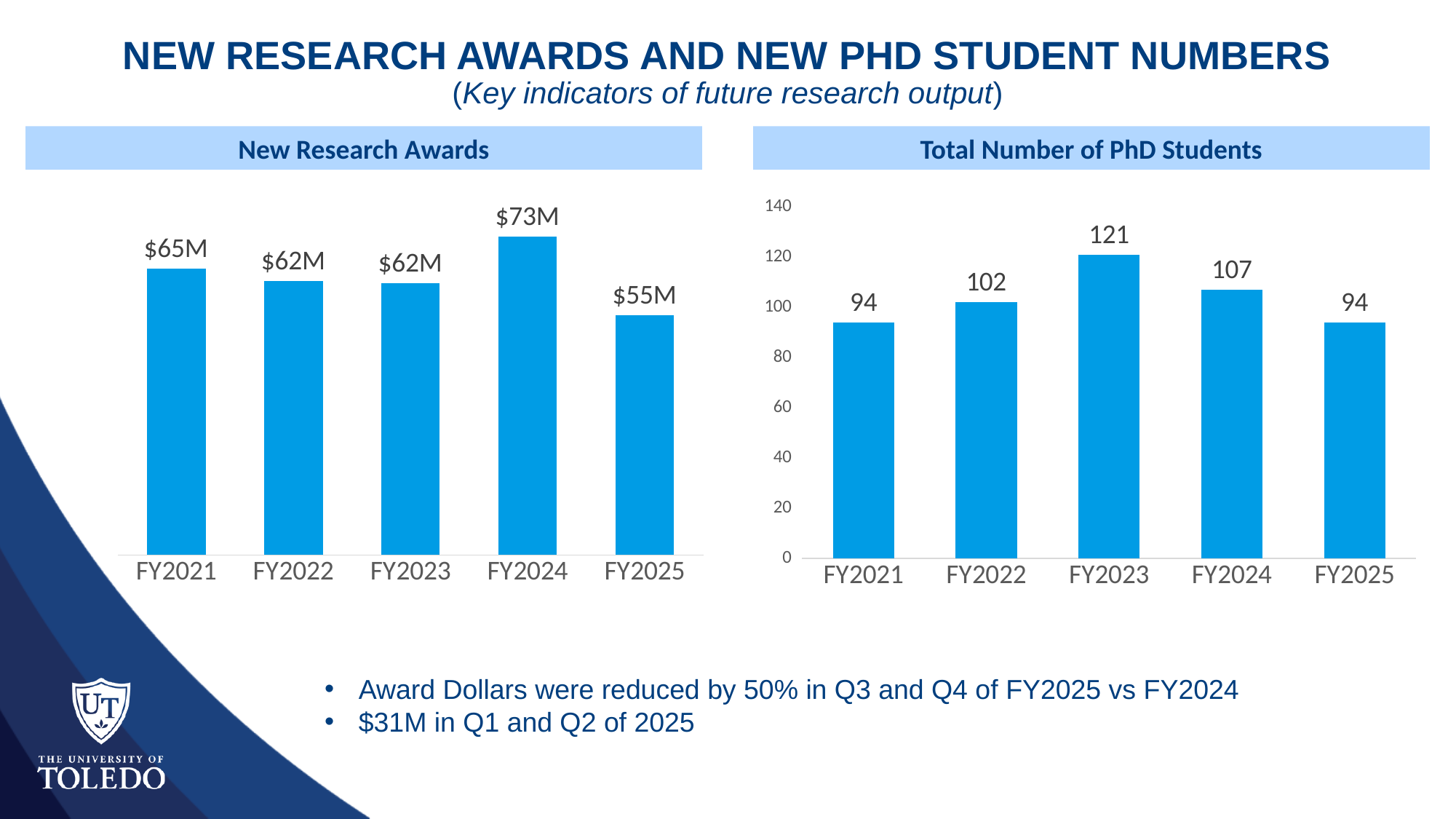

New research awards and NEW PhD student numbers
(Key indicators of future research output)
New Research Awards
Total Number of PhD Students

### Chart

| Category | R&D Expenditures |
|---|---|
| FY2021 | 65.1 |
| FY2022 | 62.3 |
| FY2023 | 61.9 |
| FY2024 | 72.5 |
| FY2025 | 54.6 |

### Chart

| Category | Doctoral Research Degrees |
|---|---|
| FY2021 | 94.0 |
| FY2022 | 102.0 |
| FY2023 | 121.0 |
| FY2024 | 107.0 |
| FY2025 | 94.0 |
Award Dollars were reduced by 50% in Q3 and Q4 of FY2025 vs FY2024
$31M in Q1 and Q2 of 2025